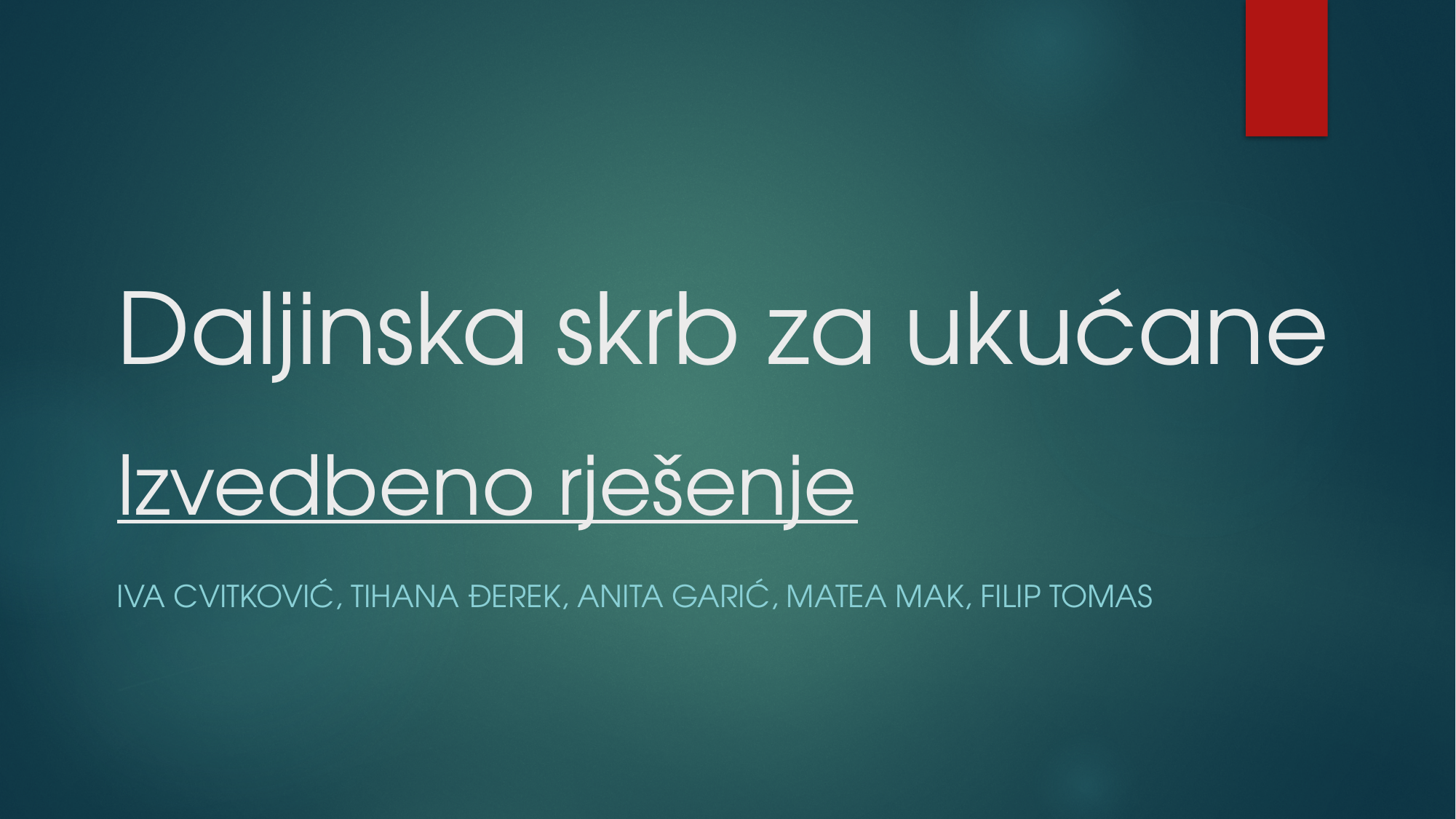

# Daljinska skrb za ukućane Izvedbeno rješenje
Iva Cvitković, Tihana Đerek, Anita Garić, Matea Mak, Filip Tomas